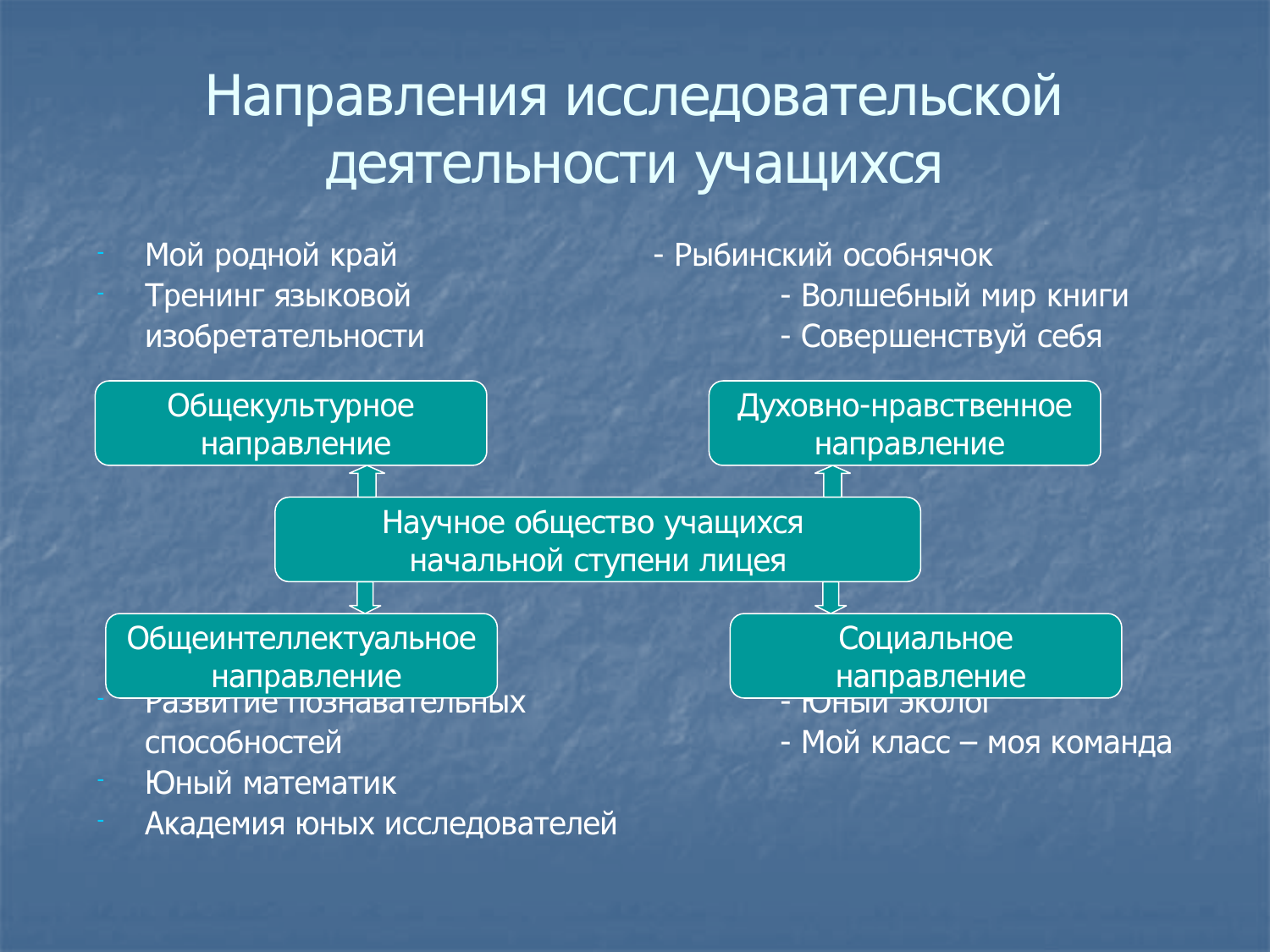

# Направления исследовательской деятельности учащихся
Мой родной край			- Рыбинский особнячок
Тренинг языковой			- Волшебный мир книги
	изобретательности			- Совершенствуй себя

Развитие познавательных		- Юный эколог
	способностей				- Мой класс – моя команда
Юный математик
Академия юных исследователей
Общекультурное
 направление
Духовно-нравственное
 направление

Научное общество учащихся
начальной ступени лицея

Общеинтеллектуальное
 направление
Социальное
 направление